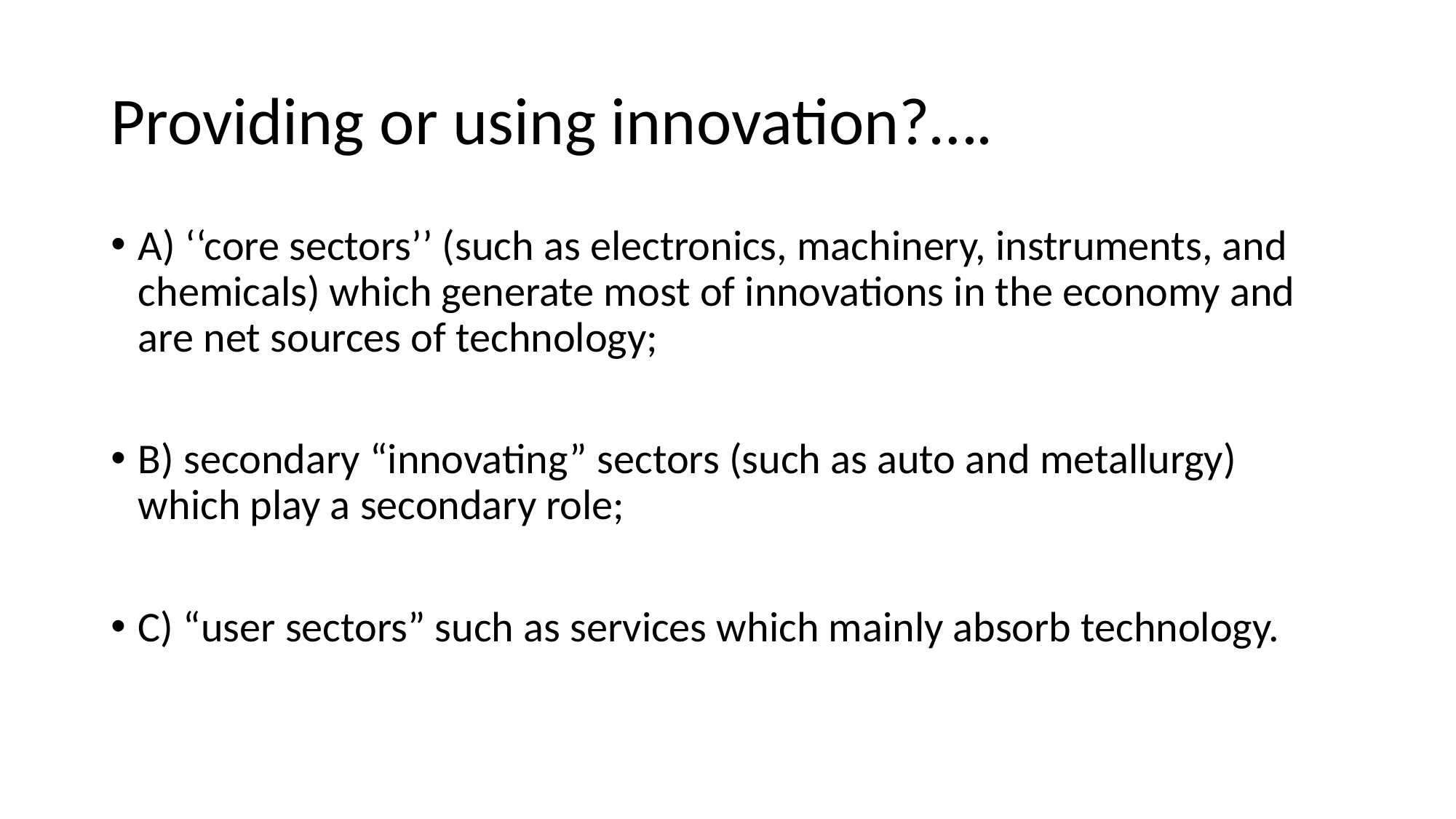

# Providing or using innovation?….
A) ‘‘core sectors’’ (such as electronics, machinery, instruments, and chemicals) which generate most of innovations in the economy and are net sources of technology;

B) secondary “innovating” sectors (such as auto and metallurgy) which play a secondary role;

C) “user sectors” such as services which mainly absorb technology.